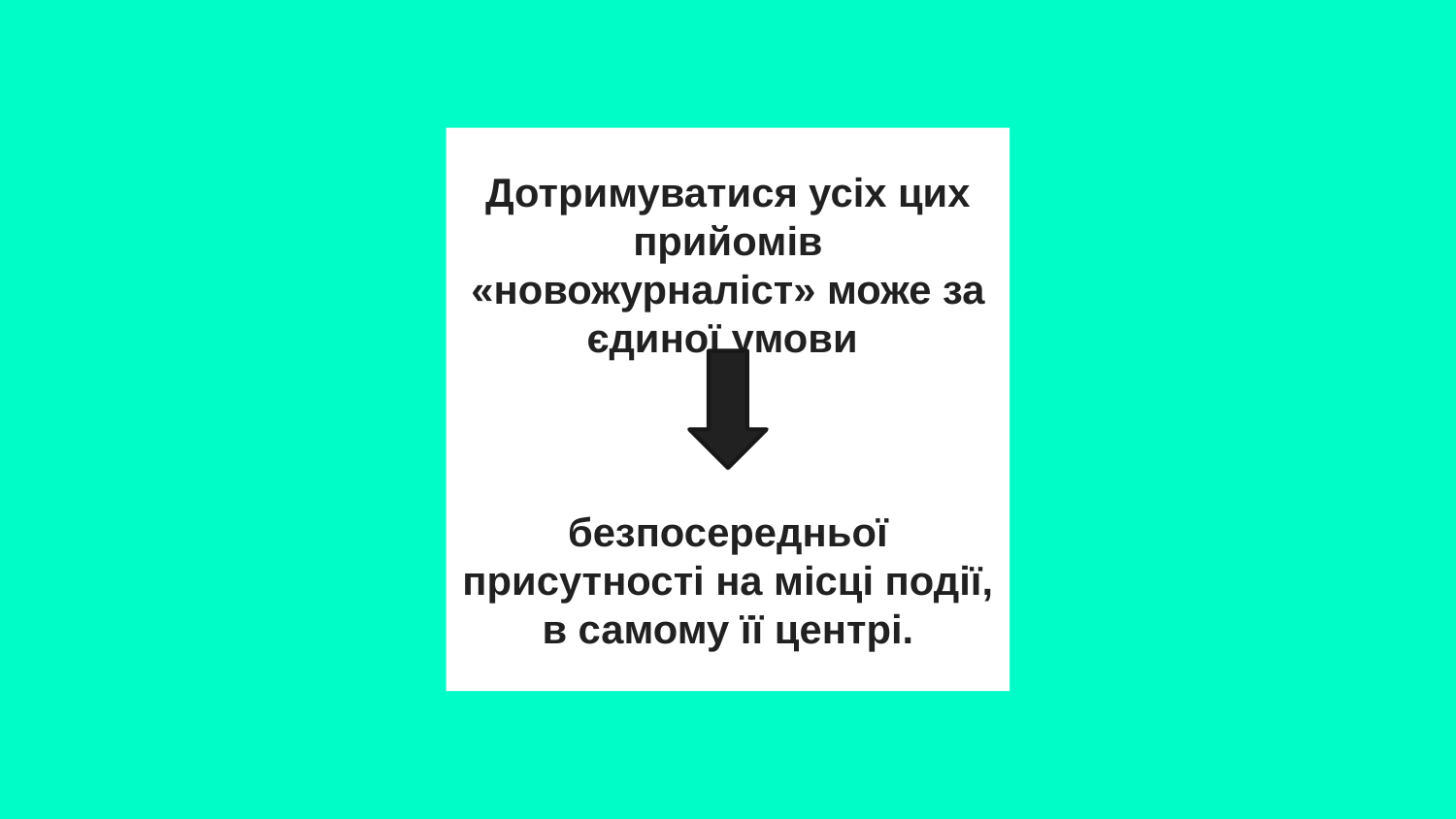

# Дотримуватися усіх цих прийомів «новожурналіст» може за єдиної умови безпосередньої присутності на місці події, в самому її центрі.